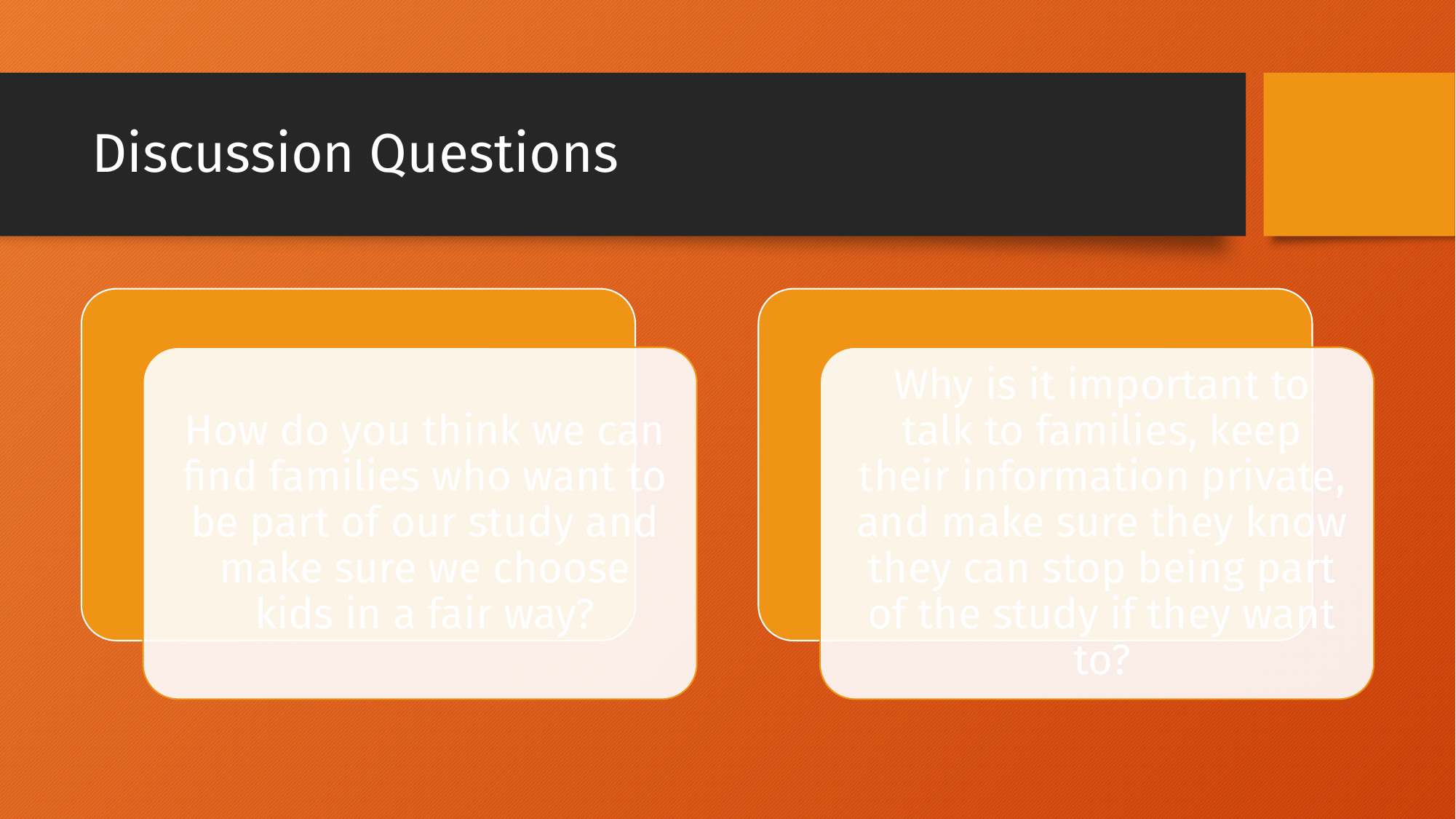

# Discussion Questions
How do you think we can find families who want to be part of our study and make sure we choose kids in a fair way?
Why is it important to talk to families, keep their information private, and make sure they know they can stop being part of the study if they want to?